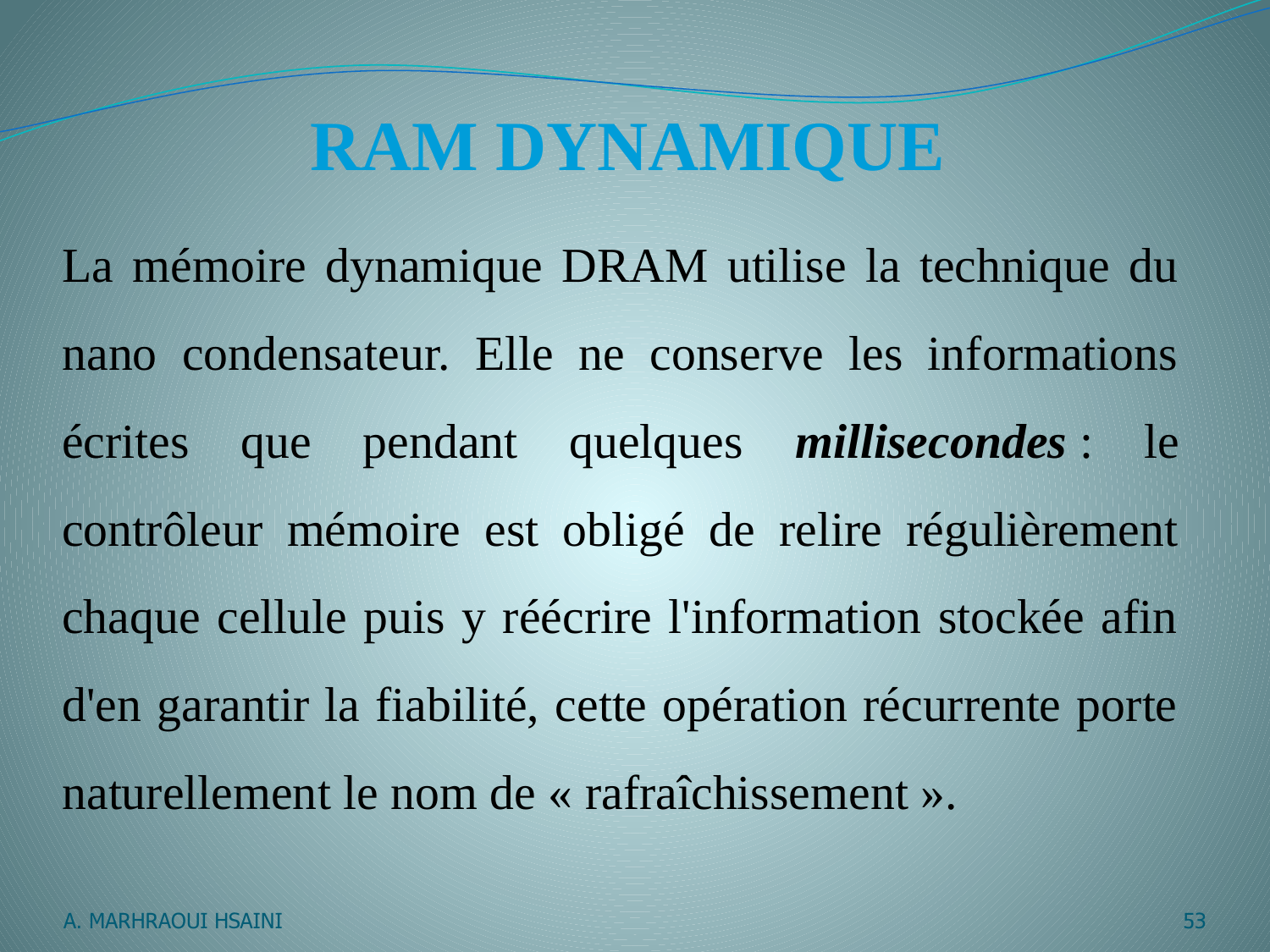

# RAM DYNAMIQUE
La mémoire dynamique DRAM utilise la technique du nano condensateur. Elle ne conserve les informations écrites que pendant quelques millisecondes : le contrôleur mémoire est obligé de relire régulièrement chaque cellule puis y réécrire l'information stockée afin d'en garantir la fiabilité, cette opération récurrente porte naturellement le nom de « rafraîchissement ».
A. MARHRAOUI HSAINI
53